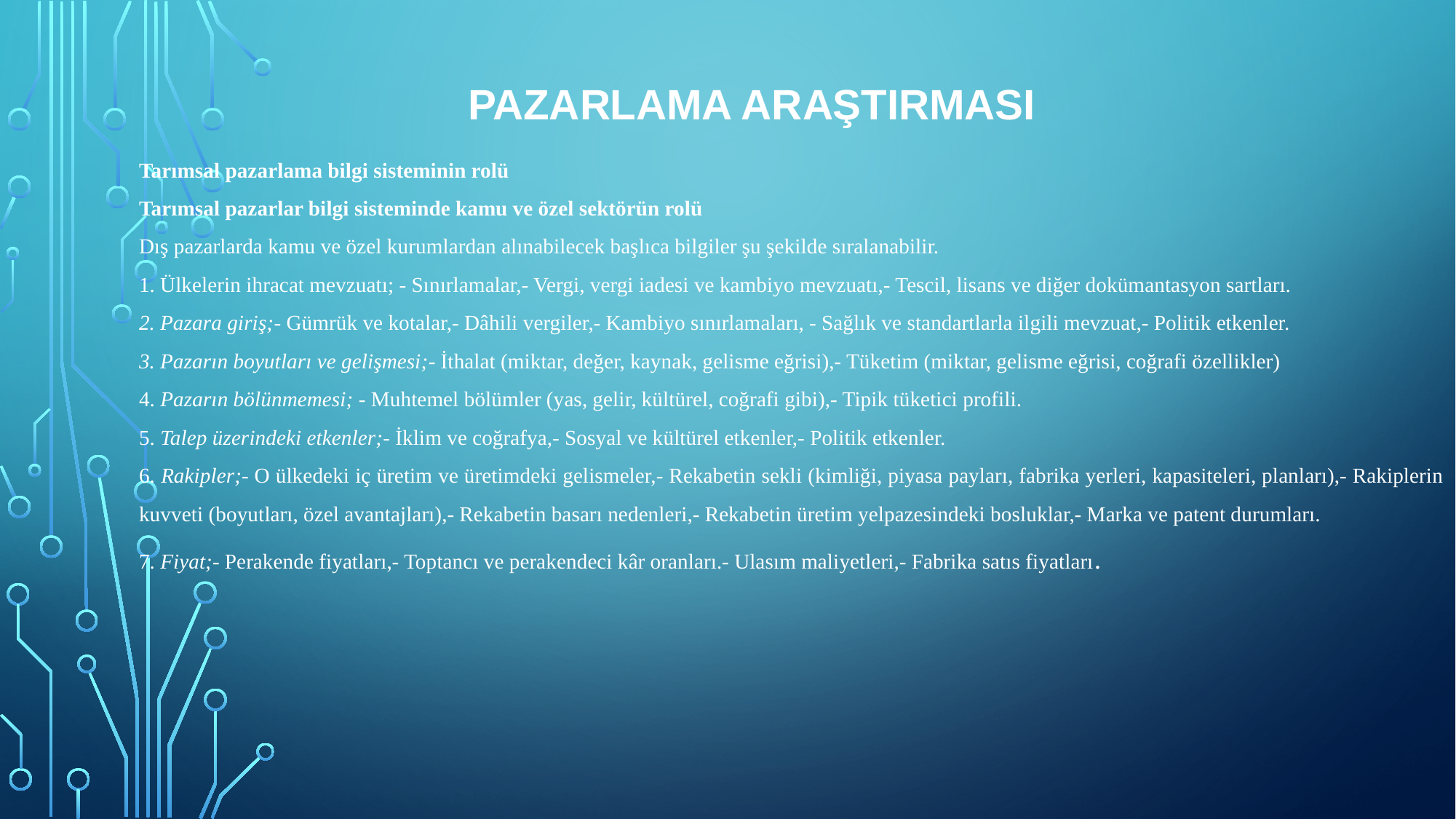

# PAZARLAMA ARAŞTIRMASI
Tarımsal pazarlama bilgi sisteminin rolü
Tarımsal pazarlar bilgi sisteminde kamu ve özel sektörün rolü
Dış pazarlarda kamu ve özel kurumlardan alınabilecek başlıca bilgiler şu şekilde sıralanabilir.
1. Ülkelerin ihracat mevzuatı; - Sınırlamalar,- Vergi, vergi iadesi ve kambiyo mevzuatı,- Tescil, lisans ve diğer dokümantasyon sartları.
2. Pazara giriş;- Gümrük ve kotalar,- Dâhili vergiler,- Kambiyo sınırlamaları, - Sağlık ve standartlarla ilgili mevzuat,- Politik etkenler.
3. Pazarın boyutları ve gelişmesi;- İthalat (miktar, değer, kaynak, gelisme eğrisi),- Tüketim (miktar, gelisme eğrisi, coğrafi özellikler)
4. Pazarın bölünmemesi; - Muhtemel bölümler (yas, gelir, kültürel, coğrafi gibi),- Tipik tüketici profili.
5. Talep üzerindeki etkenler;- İklim ve coğrafya,- Sosyal ve kültürel etkenler,- Politik etkenler.
6. Rakipler;- O ülkedeki iç üretim ve üretimdeki gelismeler,- Rekabetin sekli (kimliği, piyasa payları, fabrika yerleri, kapasiteleri, planları),- Rakiplerin kuvveti (boyutları, özel avantajları),- Rekabetin basarı nedenleri,- Rekabetin üretim yelpazesindeki bosluklar,- Marka ve patent durumları.
7. Fiyat;- Perakende fiyatları,- Toptancı ve perakendeci kâr oranları.- Ulasım maliyetleri,- Fabrika satıs fiyatları.